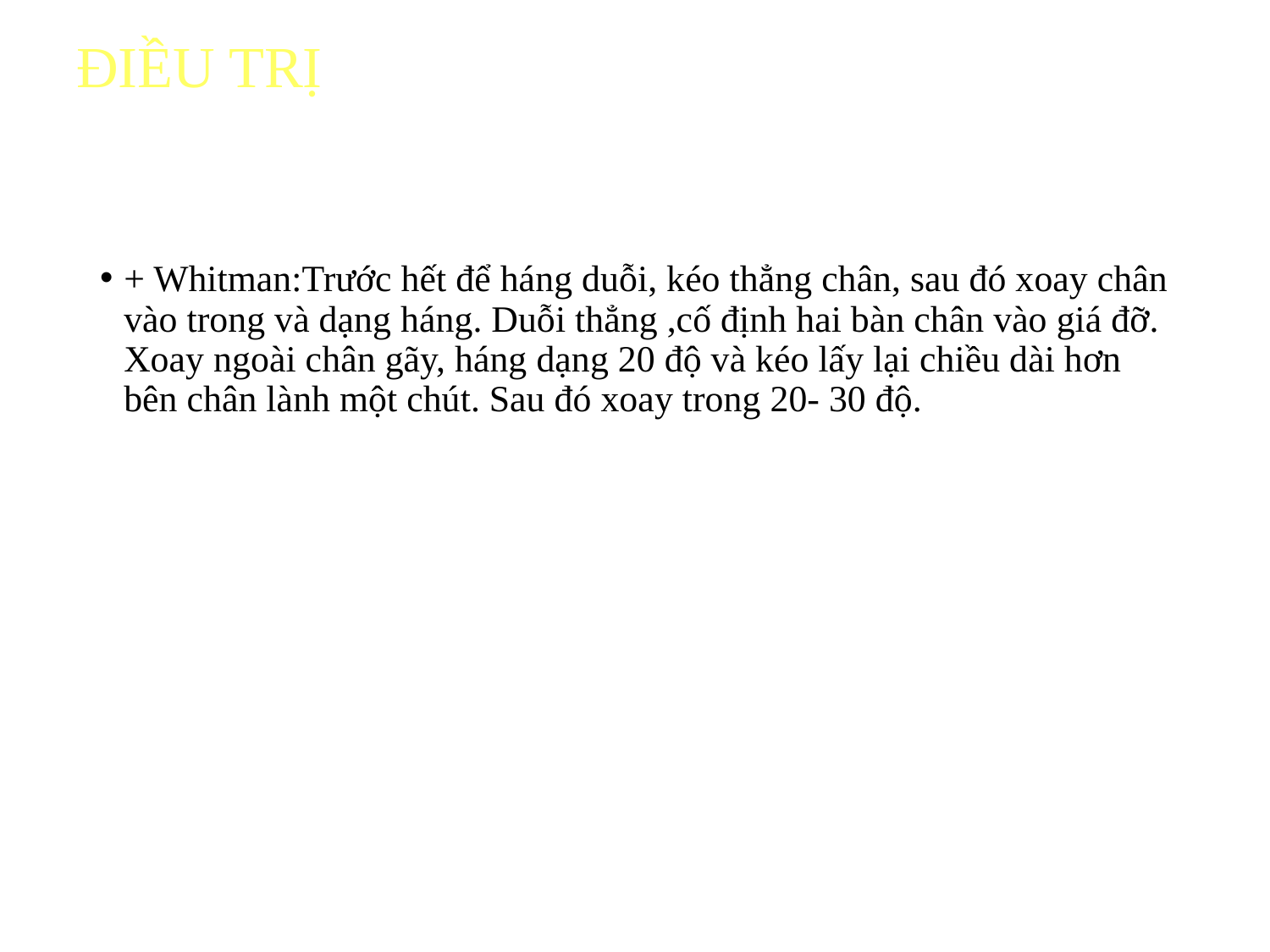

# ĐIỀU TRỊ
+ Whitman:Trước hết để háng duỗi, kéo thẳng chân, sau đó xoay chân vào trong và dạng háng. Duỗi thẳng ,cố định hai bàn chân vào giá đỡ. Xoay ngoài chân gãy, háng dạng 20 độ và kéo lấy lại chiều dài hơn bên chân lành một chút. Sau đó xoay trong 20- 30 độ.